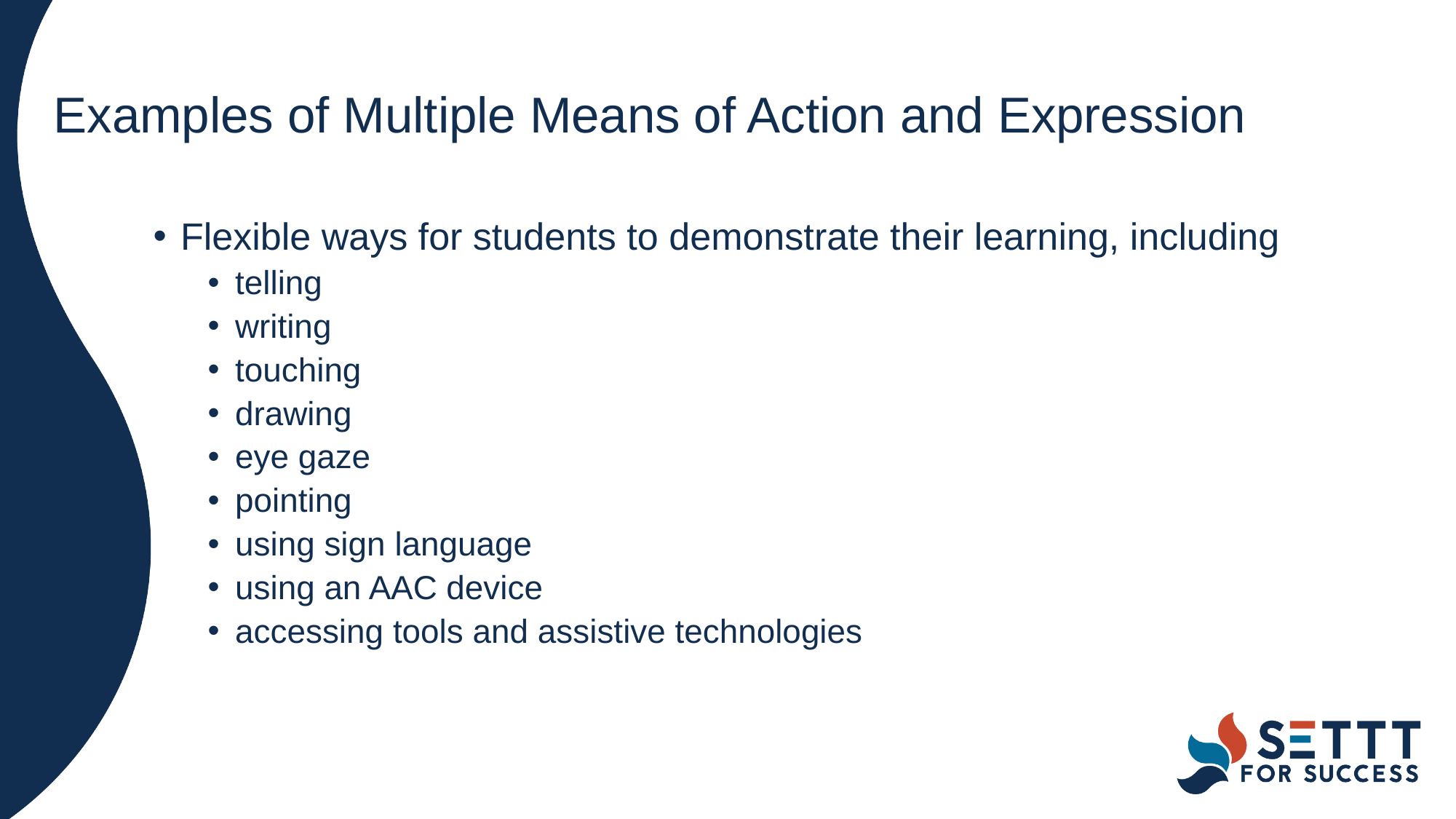

# Examples of Multiple Means of Action and Expression

Flexible ways for students to demonstrate their learning, including
telling
writing
touching
drawing
eye gaze
pointing
using sign language
using an AAC device
accessing tools and assistive technologies